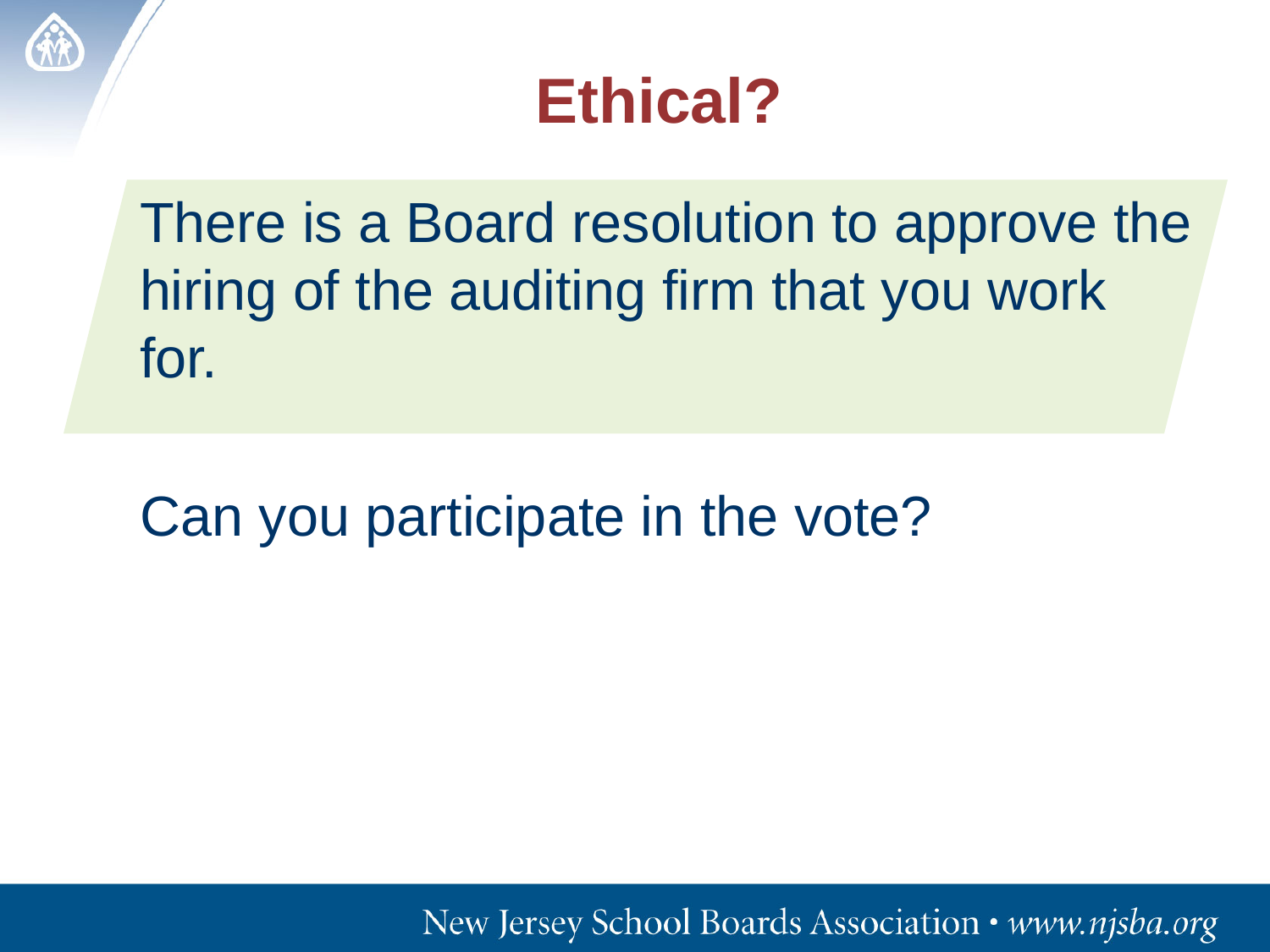

# Ethical?

There is a Board resolution to approve the hiring of the auditing firm that you work for.

Can you participate in the vote?